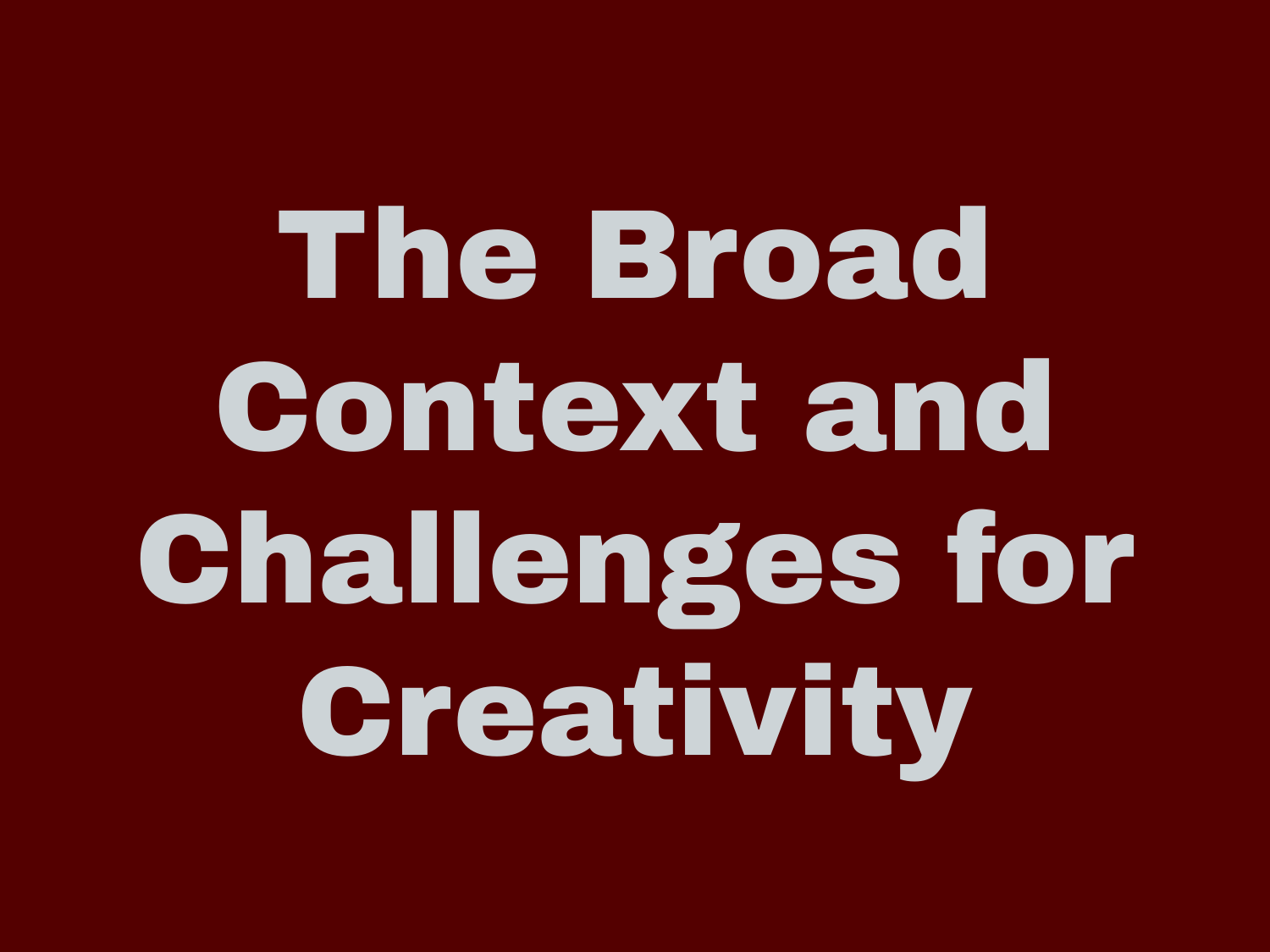

# The Broad Context and Challenges for Creativity